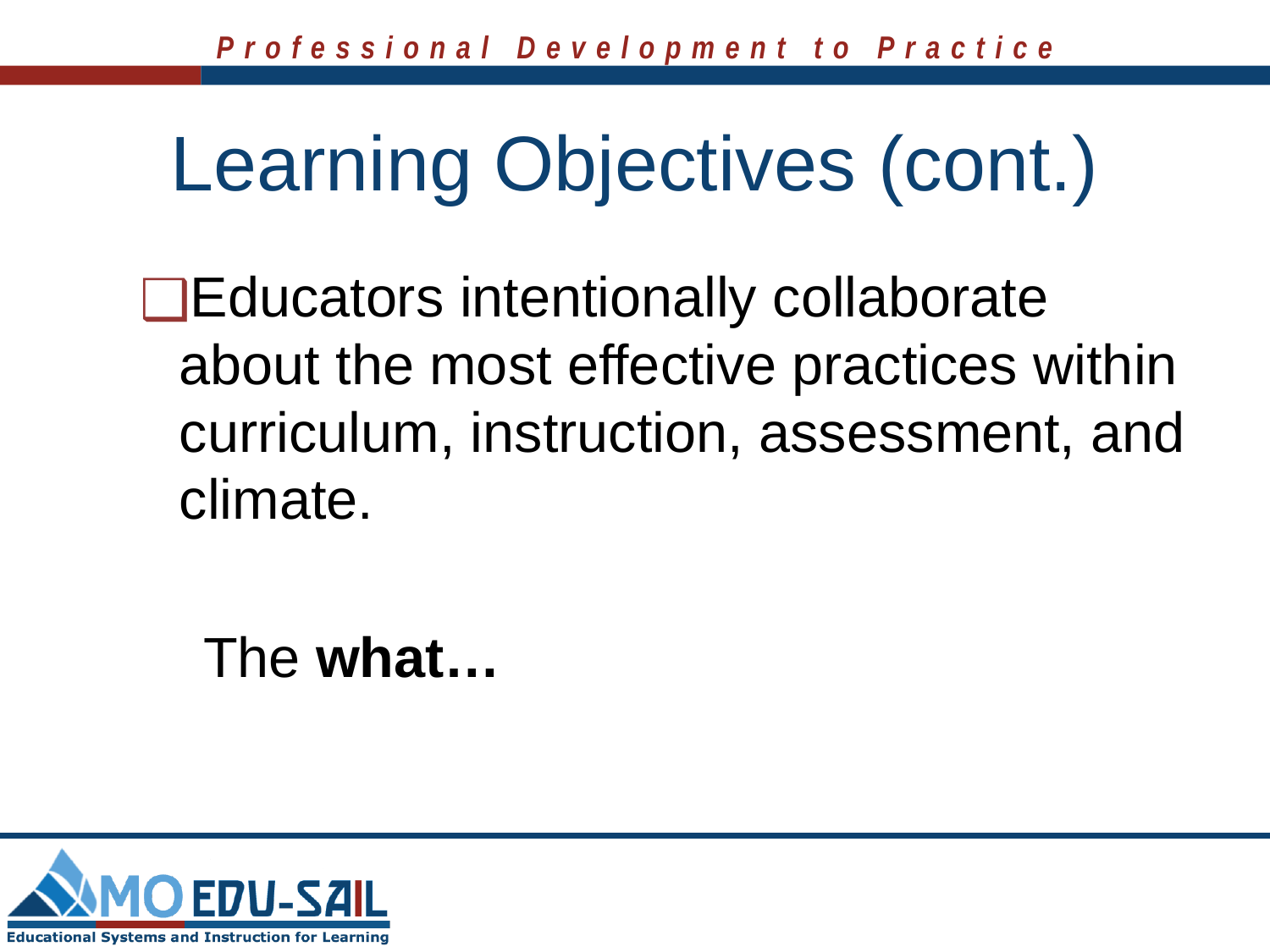

# Learning Objectives (cont.)
Educators intentionally collaborate about the most effective practices within curriculum, instruction, assessment, and climate.

	The what…